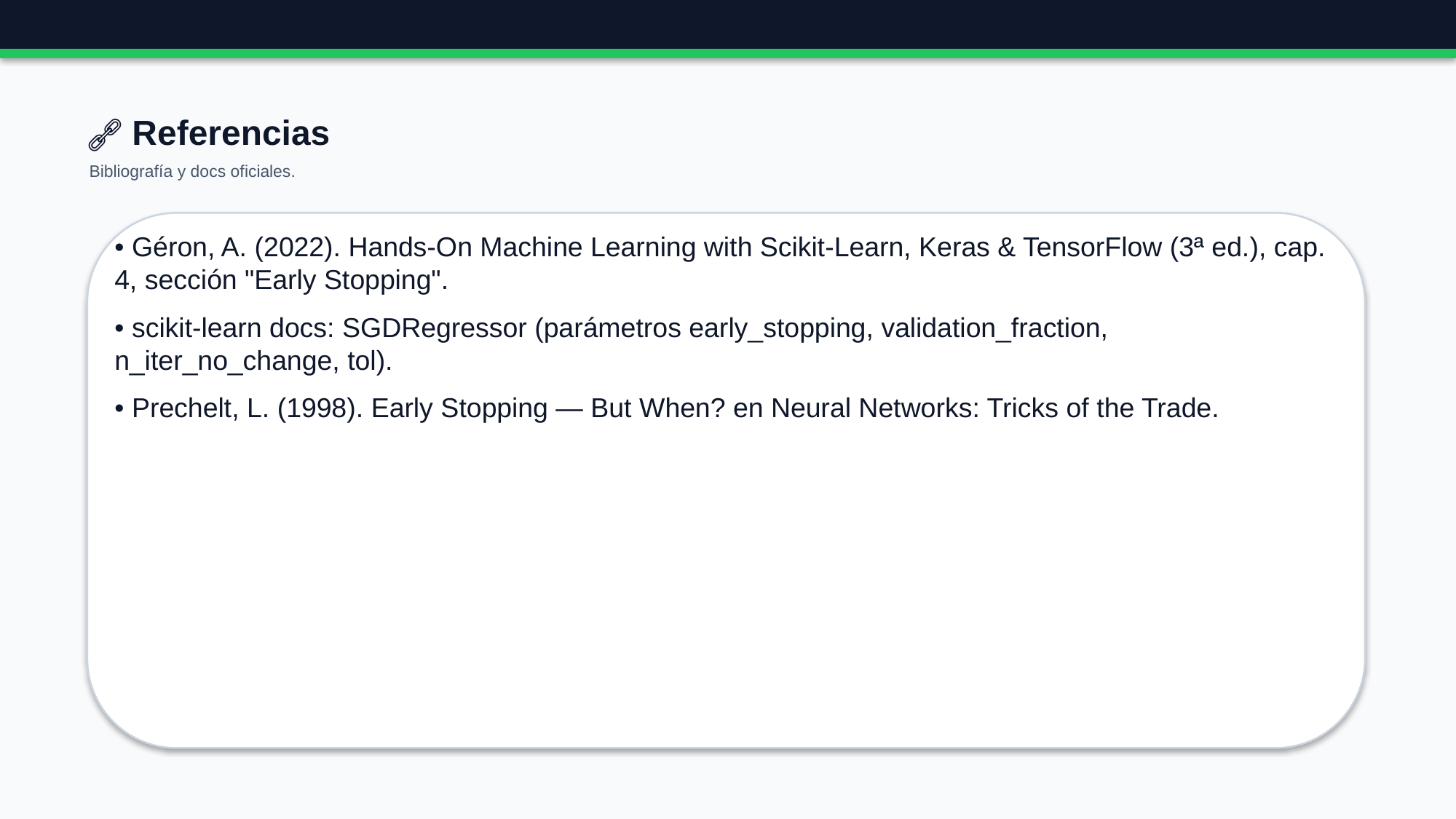

🔗 Referencias
Bibliografía y docs oficiales.

• Géron, A. (2022). Hands-On Machine Learning with Scikit-Learn, Keras & TensorFlow (3ª ed.), cap. 4, sección "Early Stopping".
• scikit-learn docs: SGDRegressor (parámetros early_stopping, validation_fraction, n_iter_no_change, tol).
• Prechelt, L. (1998). Early Stopping — But When? en Neural Networks: Tricks of the Trade.